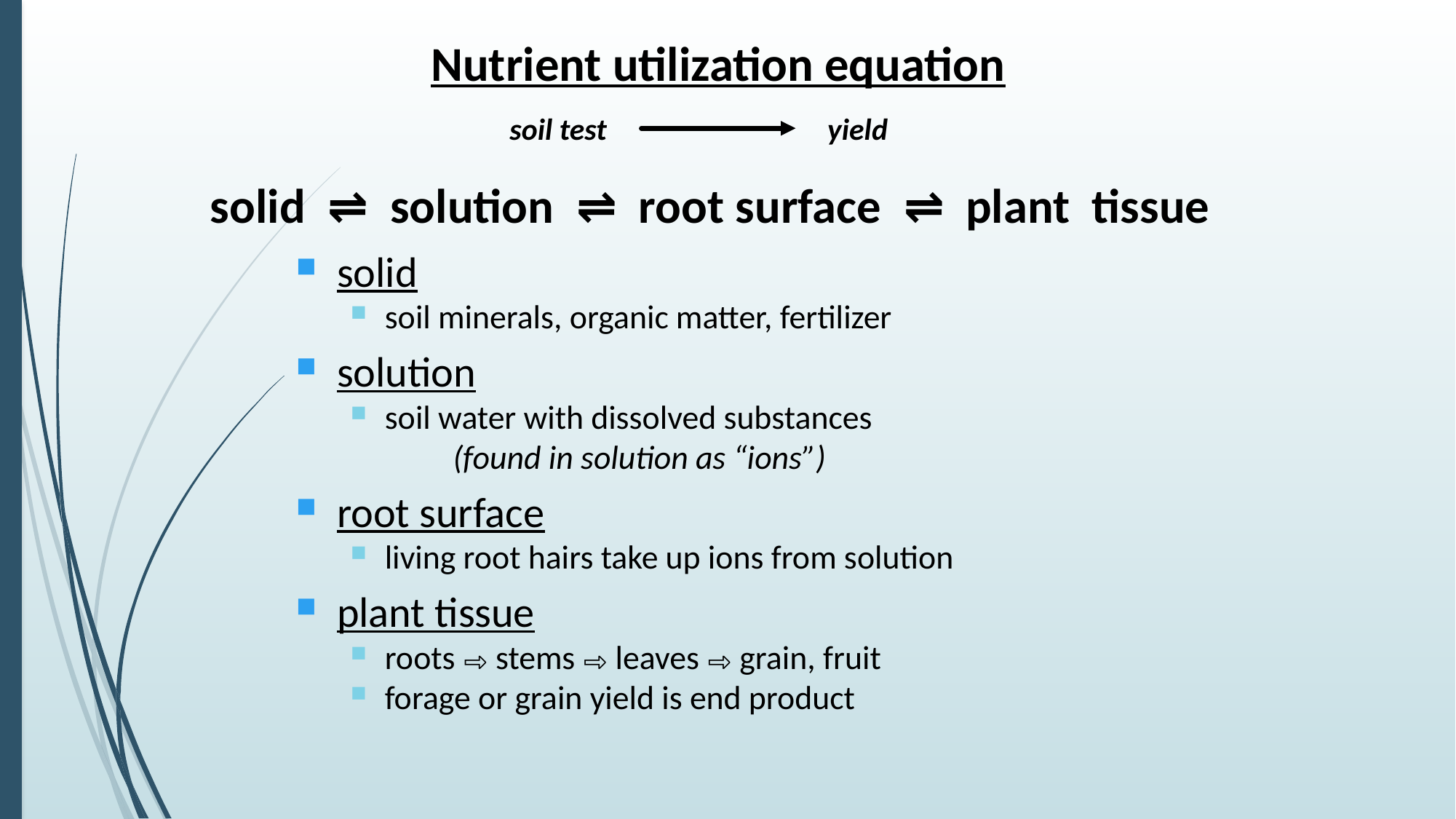

Nutrient utilization equation
soil test                                yield
solid  ⇌  solution  ⇌  root surface  ⇌  plant  tissue
solid
soil minerals, organic matter, fertilizer
solution
soil water with dissolved substances
(found in solution as “ions”)
root surface
living root hairs take up ions from solution
plant tissue
roots ⇨ stems ⇨ leaves ⇨ grain, fruit
forage or grain yield is end product